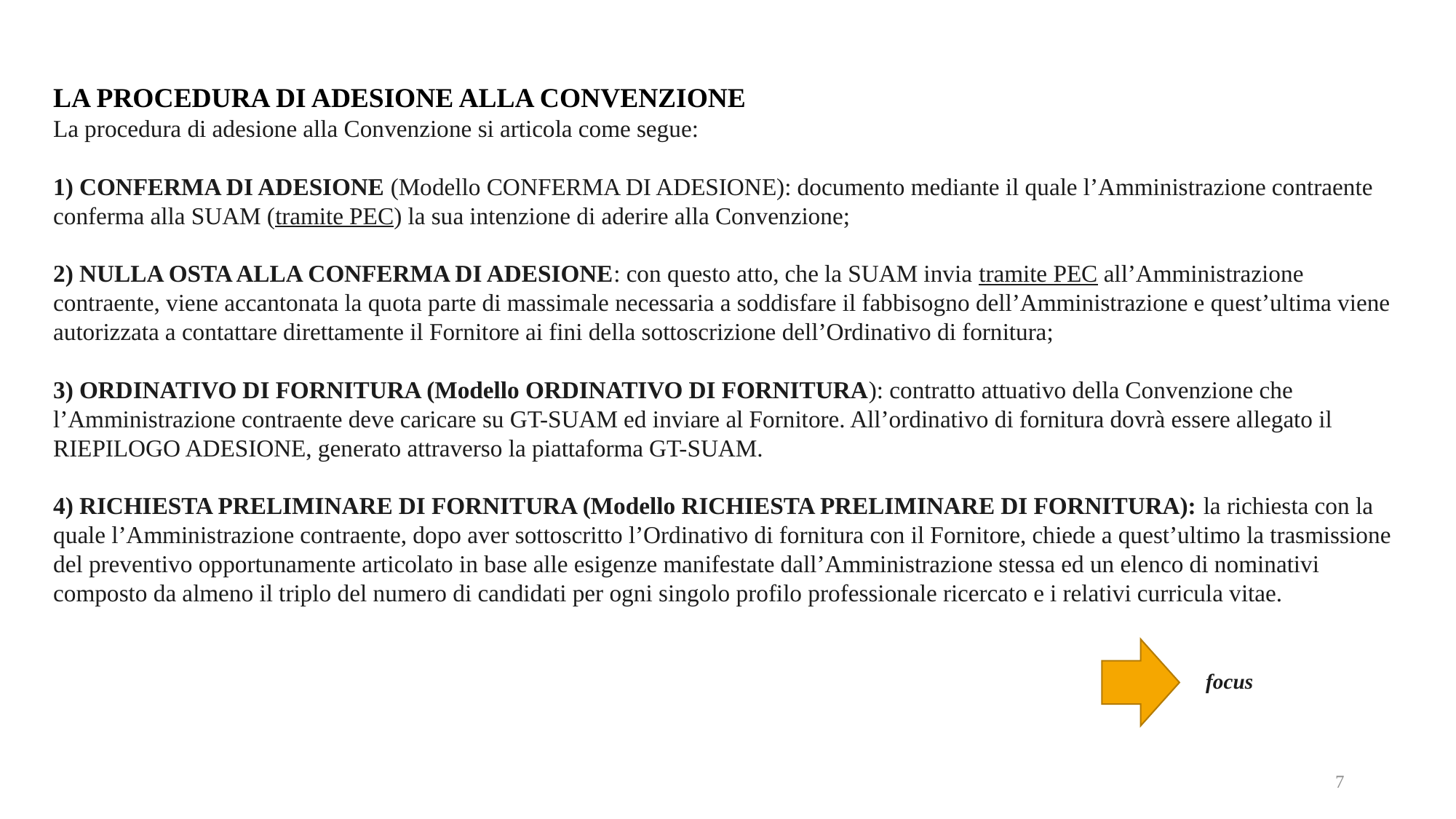

LA PROCEDURA DI ADESIONE ALLA CONVENZIONE
La procedura di adesione alla Convenzione si articola come segue:
1) CONFERMA DI ADESIONE (Modello CONFERMA DI ADESIONE): documento mediante il quale l’Amministrazione contraente conferma alla SUAM (tramite PEC) la sua intenzione di aderire alla Convenzione;
2) NULLA OSTA ALLA CONFERMA DI ADESIONE: con questo atto, che la SUAM invia tramite PEC all’Amministrazione contraente, viene accantonata la quota parte di massimale necessaria a soddisfare il fabbisogno dell’Amministrazione e quest’ultima viene autorizzata a contattare direttamente il Fornitore ai fini della sottoscrizione dell’Ordinativo di fornitura;
3) ORDINATIVO DI FORNITURA (Modello ORDINATIVO DI FORNITURA): contratto attuativo della Convenzione che l’Amministrazione contraente deve caricare su GT-SUAM ed inviare al Fornitore. All’ordinativo di fornitura dovrà essere allegato il RIEPILOGO ADESIONE, generato attraverso la piattaforma GT-SUAM.
4) RICHIESTA PRELIMINARE DI FORNITURA (Modello RICHIESTA PRELIMINARE DI FORNITURA): la richiesta con la quale l’Amministrazione contraente, dopo aver sottoscritto l’Ordinativo di fornitura con il Fornitore, chiede a quest’ultimo la trasmissione del preventivo opportunamente articolato in base alle esigenze manifestate dall’Amministrazione stessa ed un elenco di nominativi composto da almeno il triplo del numero di candidati per ogni singolo profilo professionale ricercato e i relativi curricula vitae.
                                                                                                                                                                                                focus

7